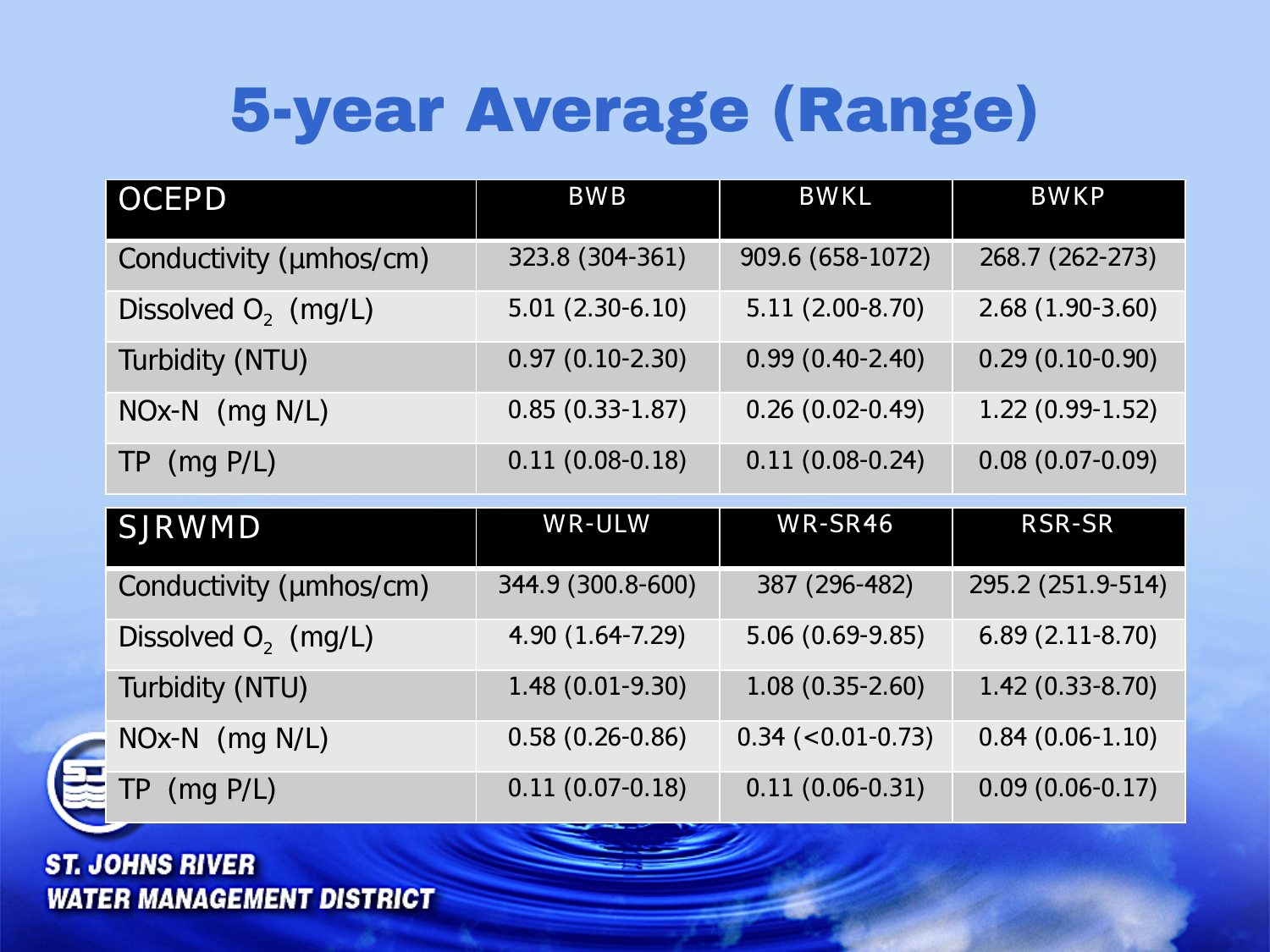

# 5-year Average (Range)
| OCEPD | BWB | BWKL | BWKP |
| --- | --- | --- | --- |
| Conductivity (µmhos/cm) | 323.8 (304-361) | 909.6 (658-1072) | 268.7 (262-273) |
| Dissolved O2 (mg/L) | 5.01 (2.30-6.10) | 5.11 (2.00-8.70) | 2.68 (1.90-3.60) |
| Turbidity (NTU) | 0.97 (0.10-2.30) | 0.99 (0.40-2.40) | 0.29 (0.10-0.90) |
| NOx-N (mg N/L) | 0.85 (0.33-1.87) | 0.26 (0.02-0.49) | 1.22 (0.99-1.52) |
| TP (mg P/L) | 0.11 (0.08-0.18) | 0.11 (0.08-0.24) | 0.08 (0.07-0.09) |
| SJRWMD | WR-ULW | WR-SR46 | RSR-SR |
| --- | --- | --- | --- |
| Conductivity (µmhos/cm) | 344.9 (300.8-600) | 387 (296-482) | 295.2 (251.9-514) |
| Dissolved O2 (mg/L) | 4.90 (1.64-7.29) | 5.06 (0.69-9.85) | 6.89 (2.11-8.70) |
| Turbidity (NTU) | 1.48 (0.01-9.30) | 1.08 (0.35-2.60) | 1.42 (0.33-8.70) |
| NOx-N (mg N/L) | 0.58 (0.26-0.86) | 0.34 (<0.01-0.73) | 0.84 (0.06-1.10) |
| TP (mg P/L) | 0.11 (0.07-0.18) | 0.11 (0.06-0.31) | 0.09 (0.06-0.17) |